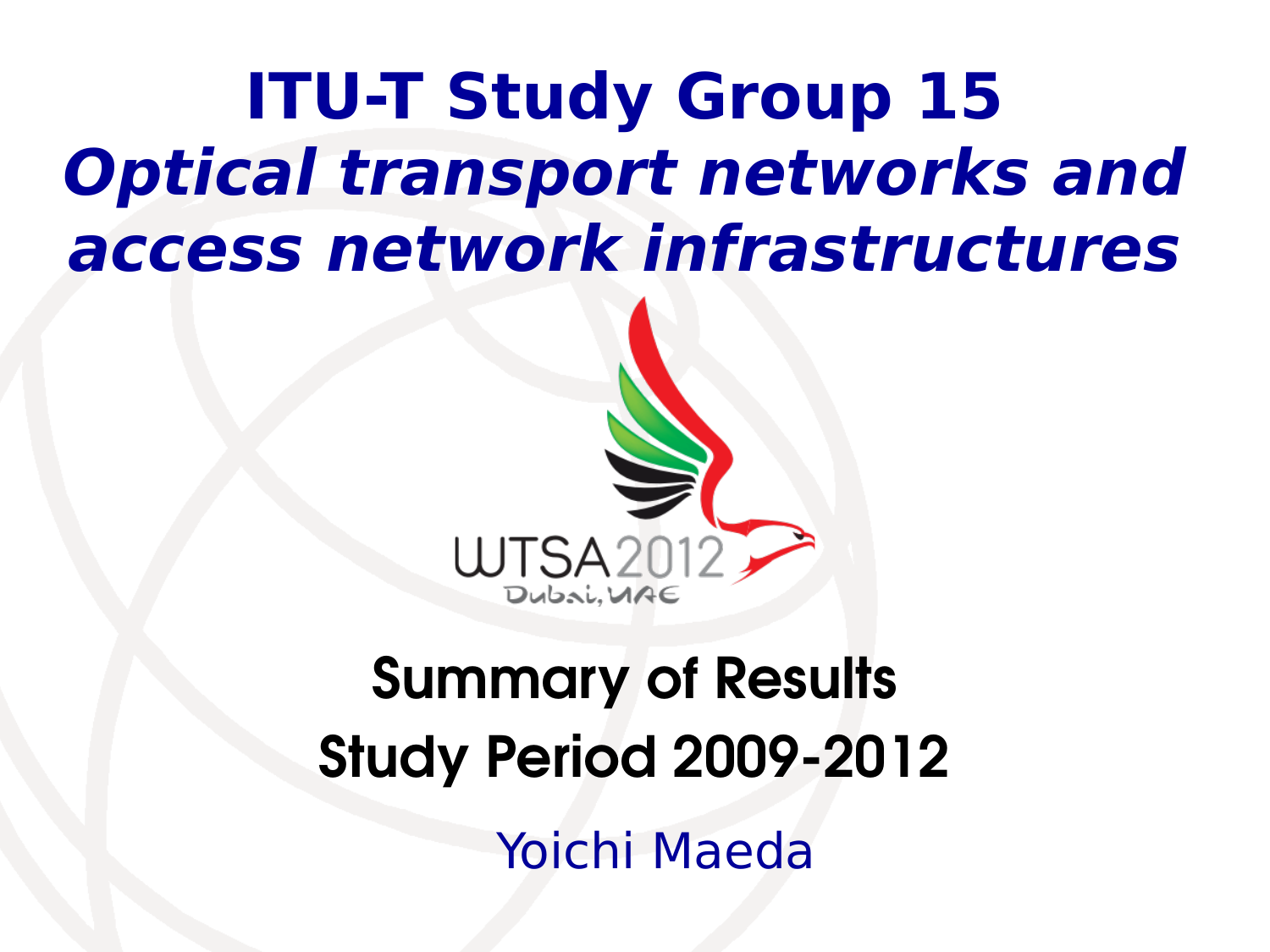

# ITU-T Study Group 15 Optical transport networks and access network infrastructures
Yoichi Maeda